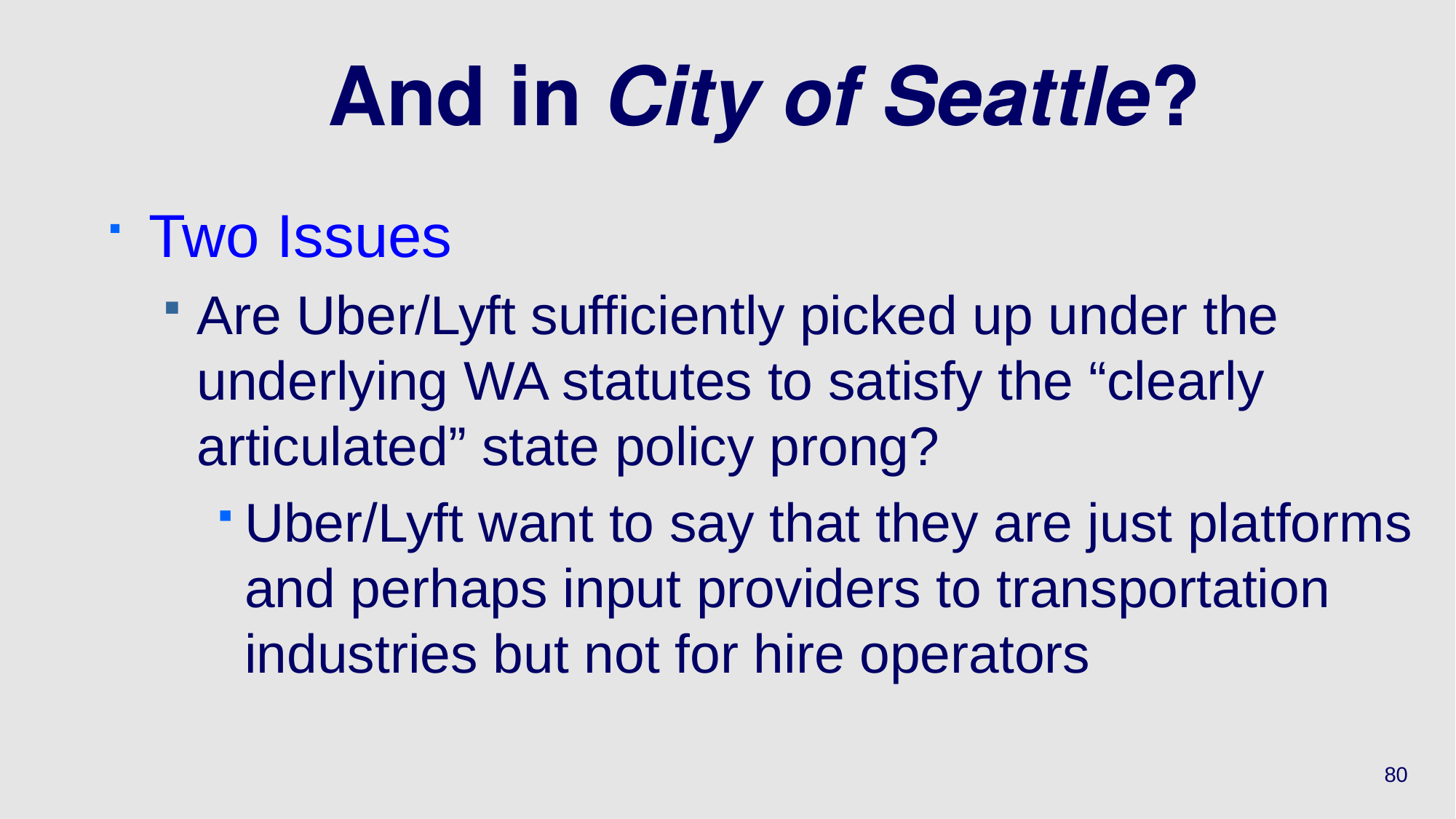

# And in City of Seattle?
Two Issues
Are Uber/Lyft sufficiently picked up under the underlying WA statutes to satisfy the “clearly articulated” state policy prong?
Uber/Lyft want to say that they are just platforms and perhaps input providers to transportation industries but not for hire operators
80